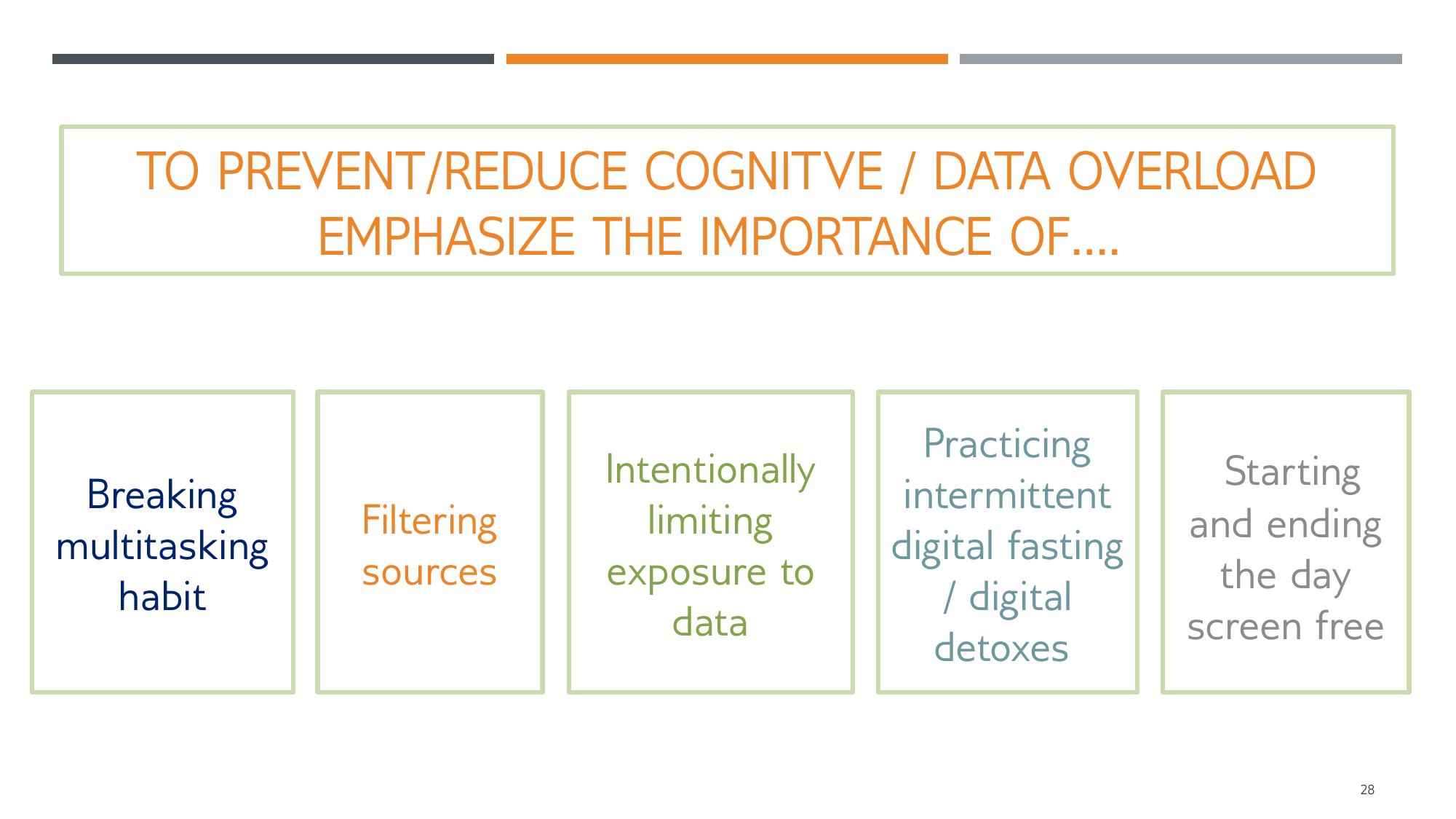

TO PREVENT/REDUCE COGNITVE / DATA OVERLOAD EMPHASIZE THE IMPORTANCE OF….

Breaking multitasking
habit

Filtering sources
Intentionally limiting exposure to data

Practicing intermittent digital fasting / digital detoxes

 Starting and ending the day screen free

28